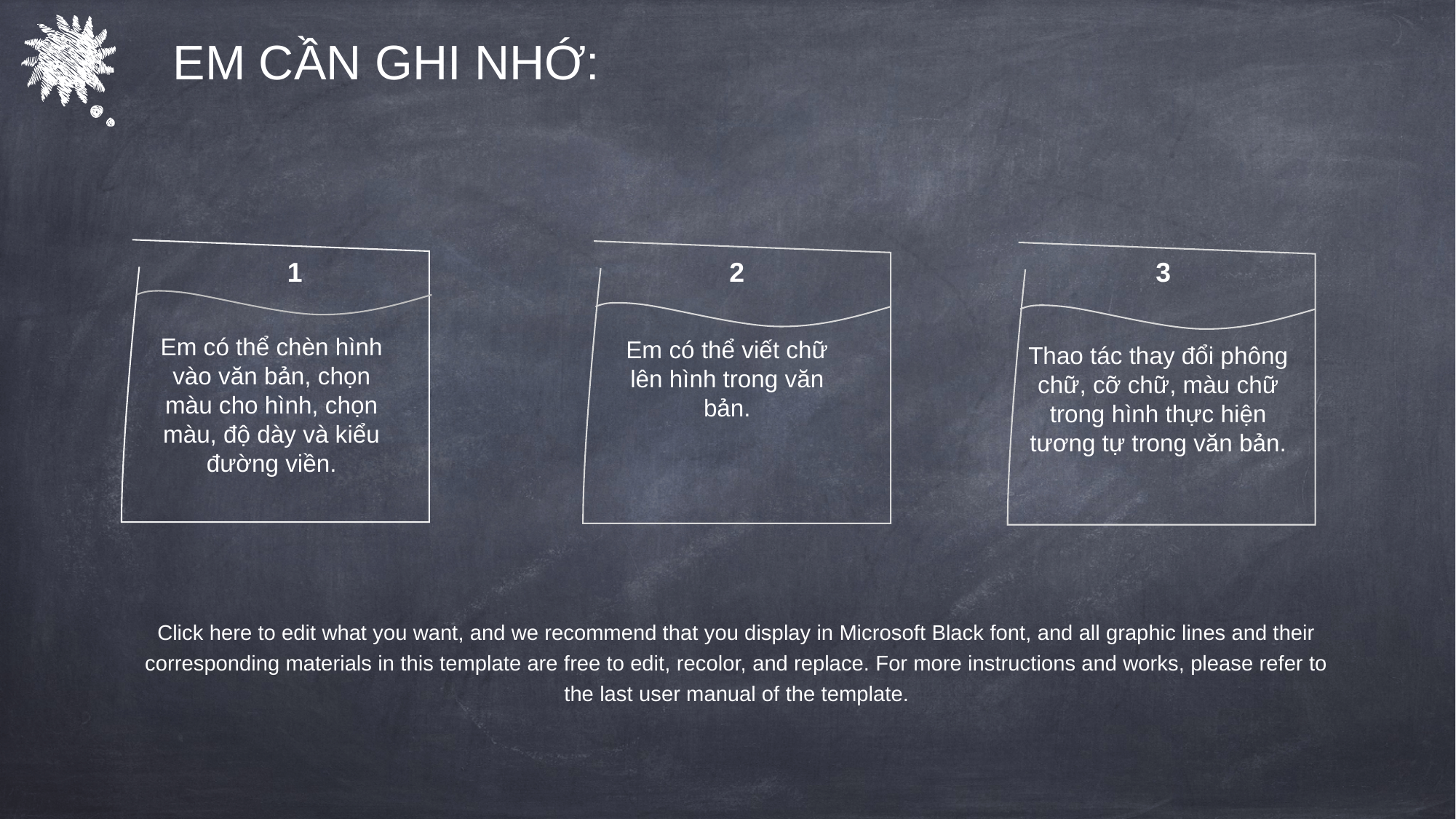

EM CẦN GHI NHỚ:

1

Em có thể chèn hình vào văn bản, chọn màu cho hình, chọn màu, độ dày và kiểu đường viền.

2

Em có thể viết chữ lên hình trong văn bản.

3

Thao tác thay đổi phông chữ, cỡ chữ, màu chữ trong hình thực hiện tương tự trong văn bản.
Click here to edit what you want, and we recommend that you display in Microsoft Black font, and all graphic lines and their corresponding materials in this template are free to edit, recolor, and replace. For more instructions and works, please refer to the last user manual of the template.